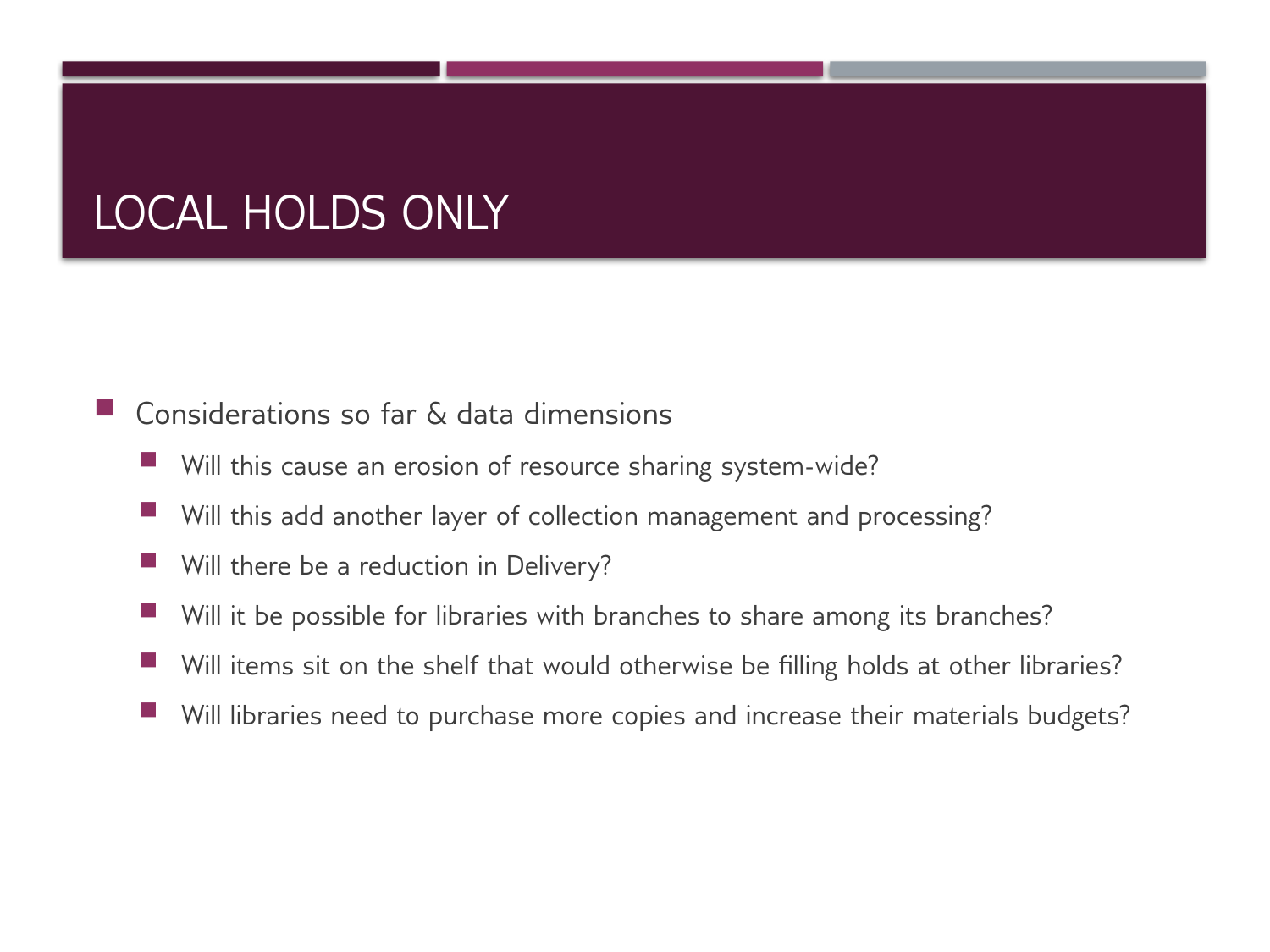

# Local holds only
Considerations so far & data dimensions
Will this cause an erosion of resource sharing system-wide?
Will this add another layer of collection management and processing?
Will there be a reduction in Delivery?
Will it be possible for libraries with branches to share among its branches?
Will items sit on the shelf that would otherwise be filling holds at other libraries?
Will libraries need to purchase more copies and increase their materials budgets?